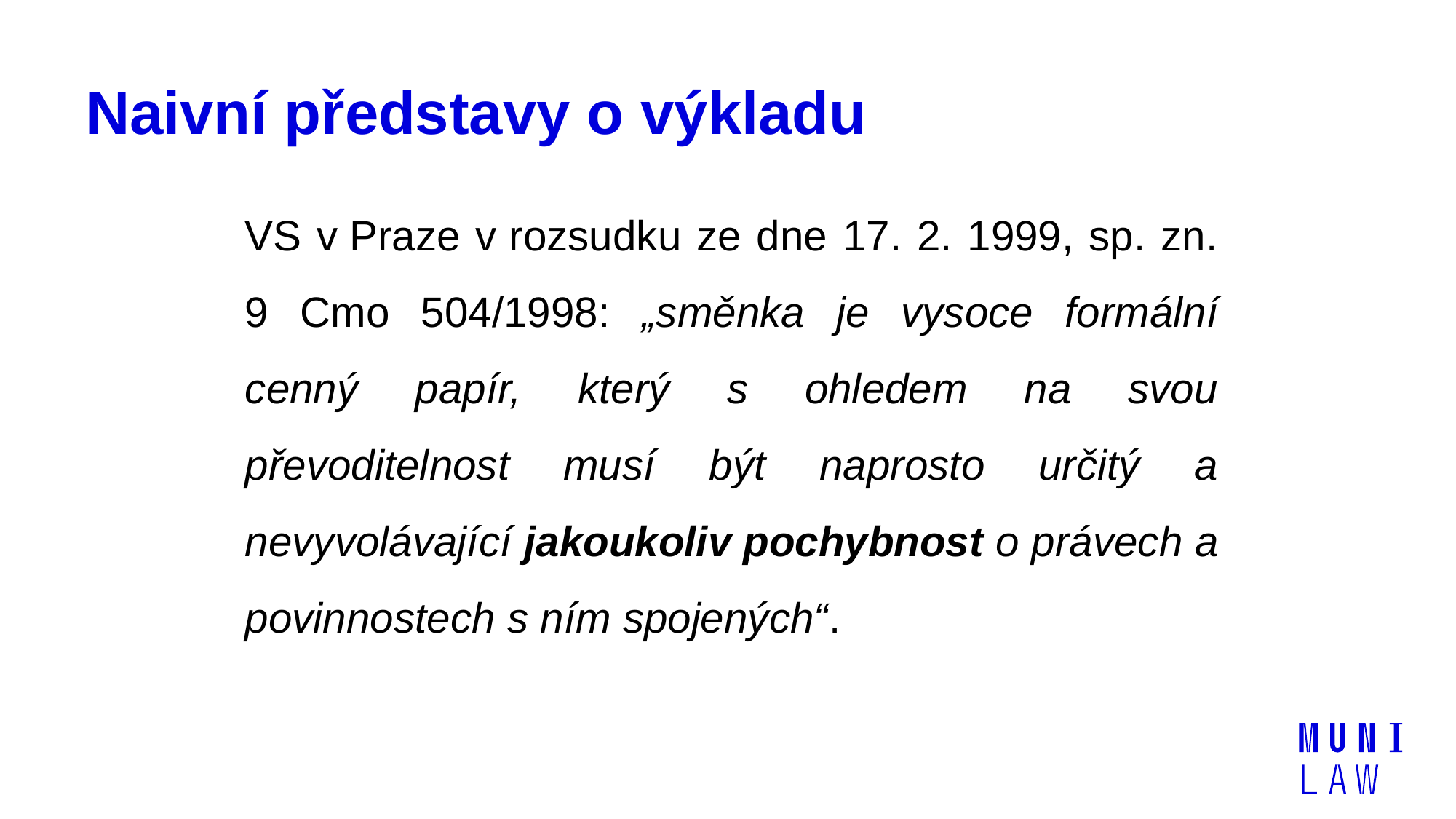

# Naivní představy o výkladu
VS v Praze v rozsudku ze dne 17. 2. 1999, sp. zn. 9 Cmo 504/1998: „směnka je vysoce formální cenný papír, který s ohledem na svou převoditelnost musí být naprosto určitý a nevyvolávající jakoukoliv pochybnost o právech a povinnostech s ním spojených“.